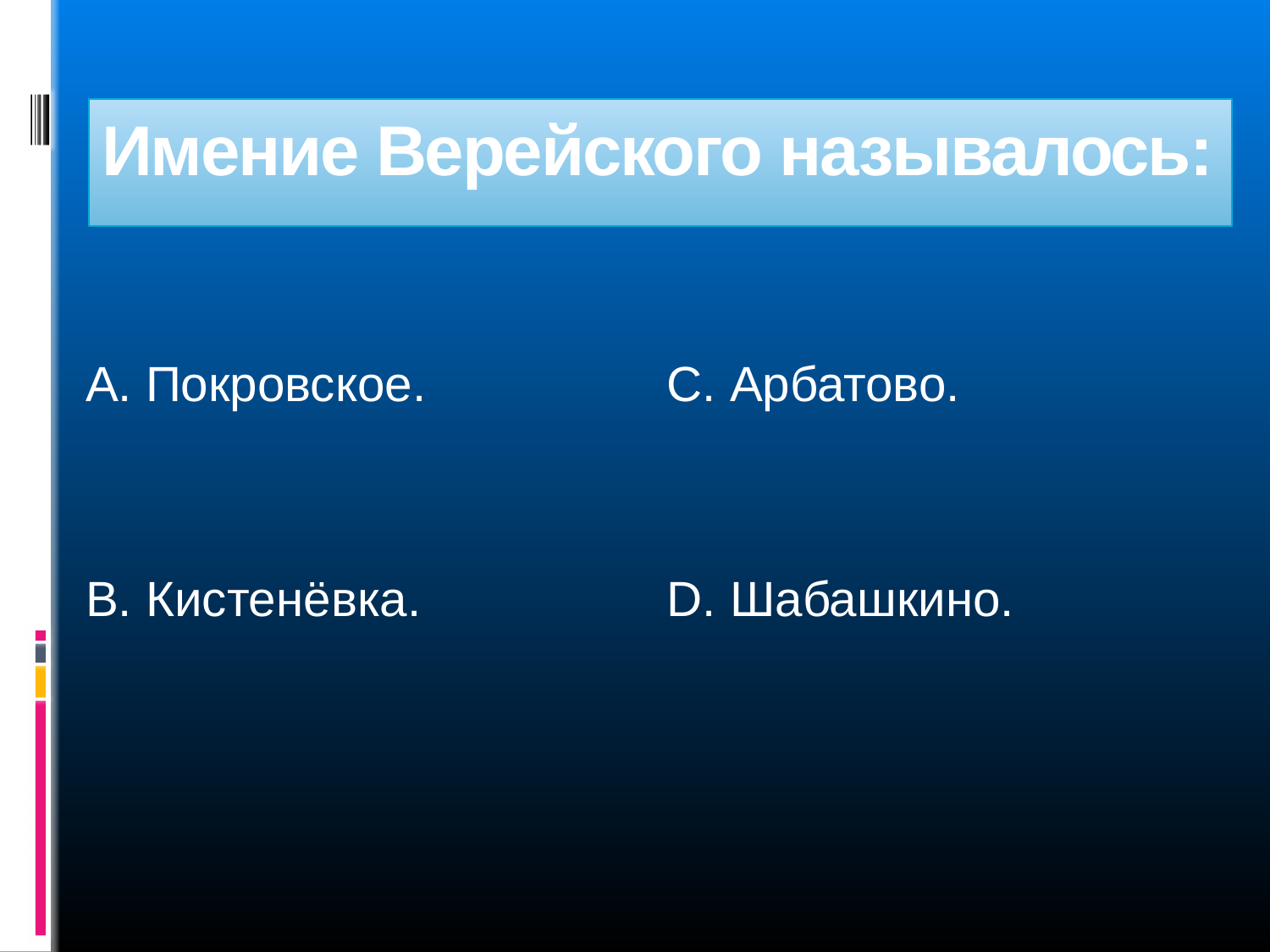

# Имение Верейского называлось:
А. Покровское.

В. Кистенёвка.
С. Арбатово.

D. Шабашкино.